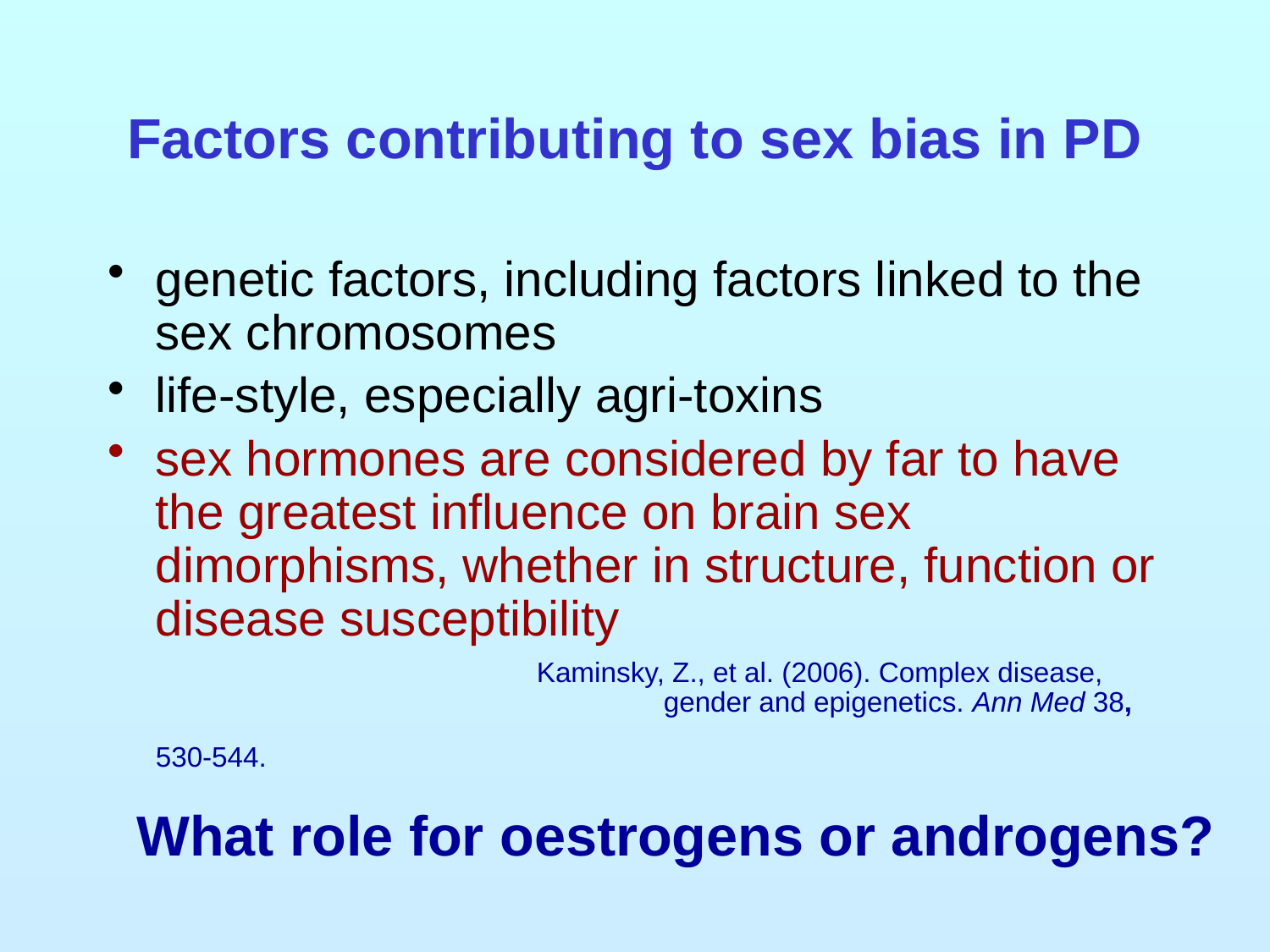

# Factors contributing to sex bias in PD
genetic factors, including factors linked to the sex chromosomes
life-style, especially agri-toxins
sex hormones are considered by far to have the greatest influence on brain sex dimorphisms, whether in structure, function or disease susceptibility
				Kaminsky, Z., et al. (2006). Complex disease, 				gender and epigenetics. Ann Med 38, 530-544.

What role for oestrogens or androgens?